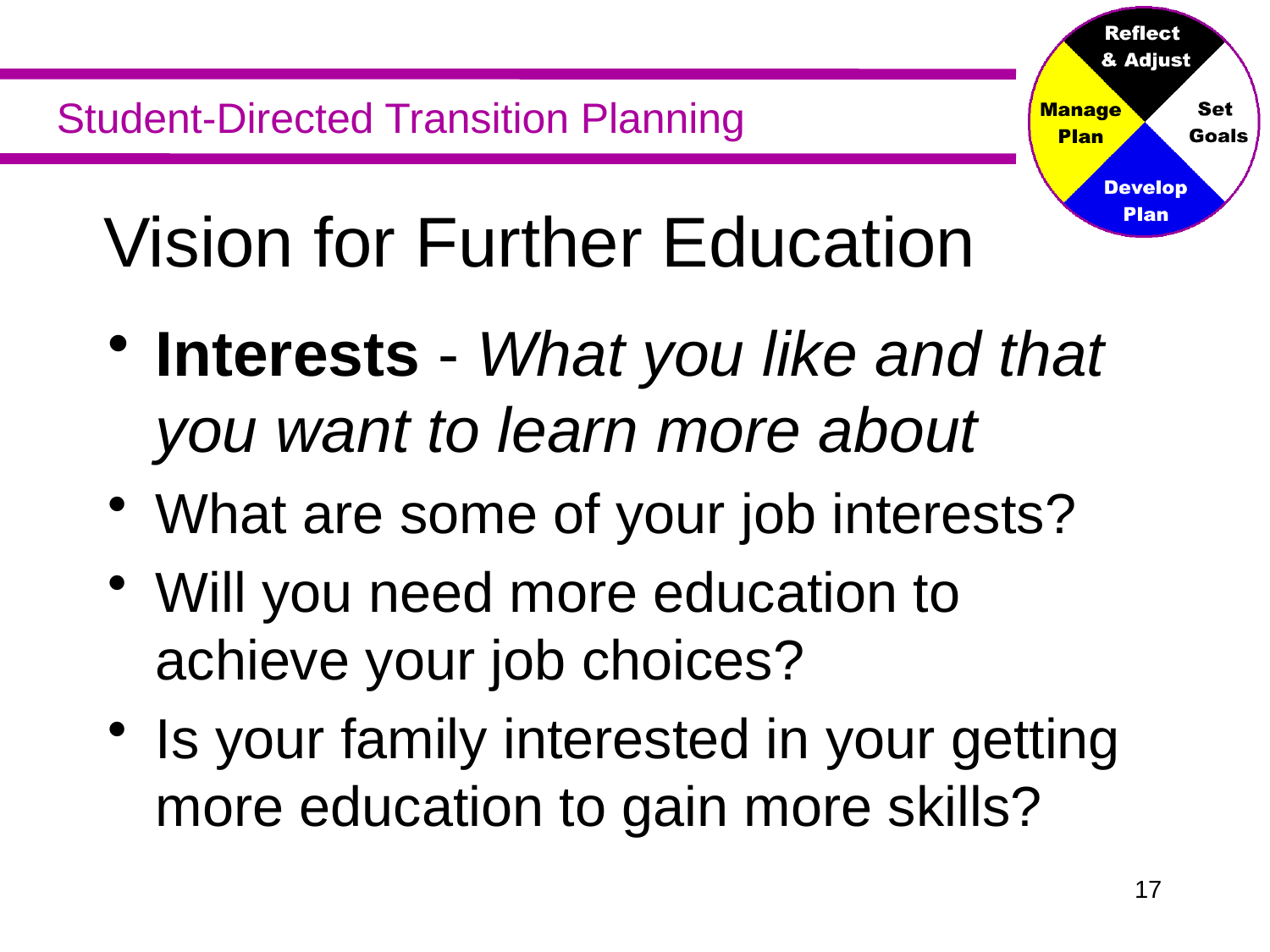

# Vision for Further Education
Interests - What you like and that you want to learn more about
What are some of your job interests?
Will you need more education to achieve your job choices?
Is your family interested in your getting more education to gain more skills?
17